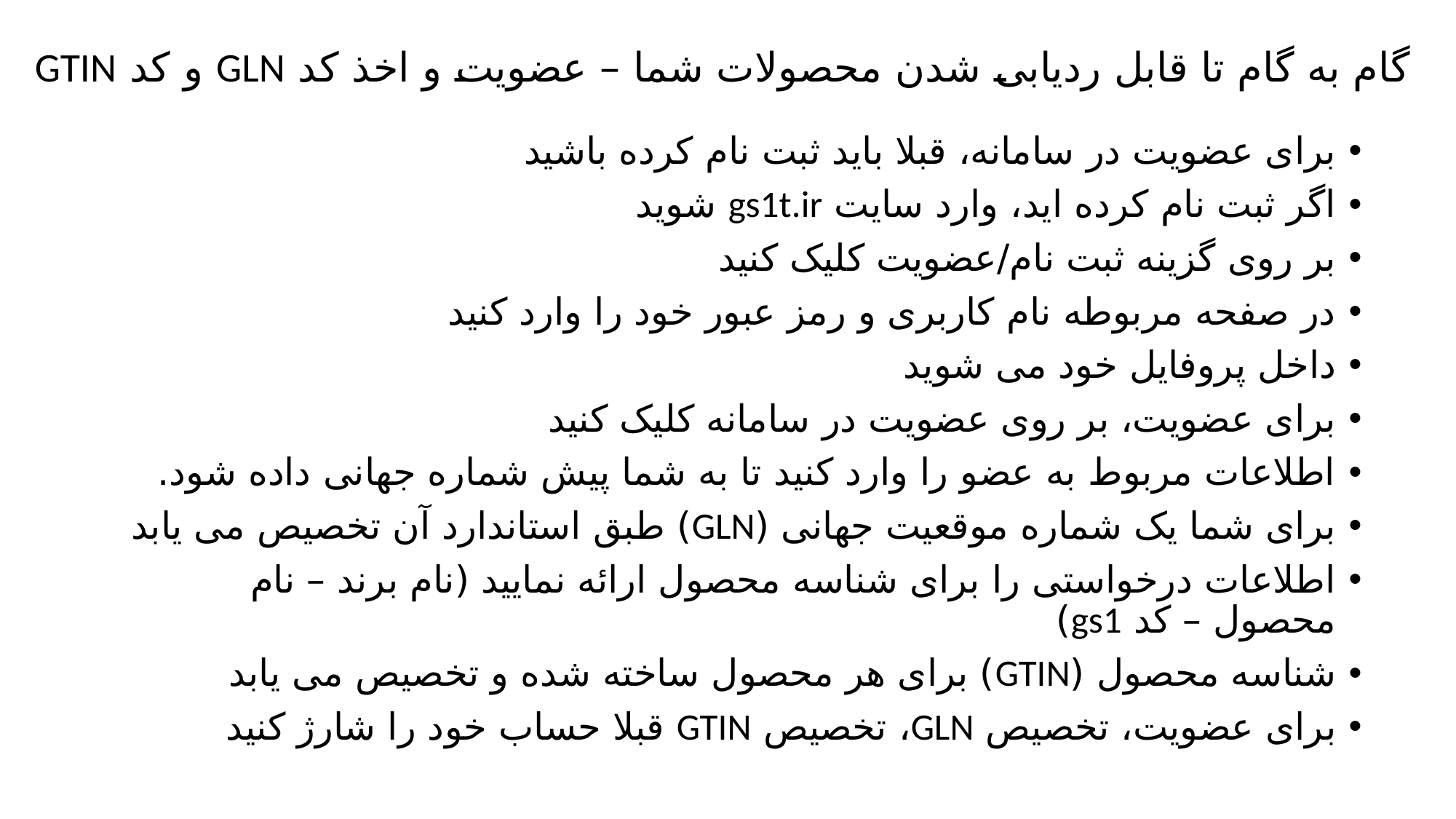

# گام به گام تا قابل ردیابی شدن محصولات شما – عضویت و اخذ کد GLN و کد GTIN
برای عضویت در سامانه، قبلا باید ثبت نام کرده باشید
اگر ثبت نام کرده اید، وارد سایت gs1t.ir شوید
بر روی گزینه ثبت نام/عضویت کلیک کنید
در صفحه مربوطه نام کاربری و رمز عبور خود را وارد کنید
داخل پروفایل خود می شوید
برای عضویت، بر روی عضویت در سامانه کلیک کنید
اطلاعات مربوط به عضو را وارد کنید تا به شما پیش شماره جهانی داده شود.
برای شما یک شماره موقعیت جهانی (GLN) طبق استاندارد آن تخصیص می یابد
اطلاعات درخواستی را برای شناسه محصول ارائه نمایید (نام برند – نام محصول – کد gs1)
شناسه محصول (GTIN) برای هر محصول ساخته شده و تخصیص می یابد
برای عضویت، تخصیص GLN، تخصیص GTIN قبلا حساب خود را شارژ کنید